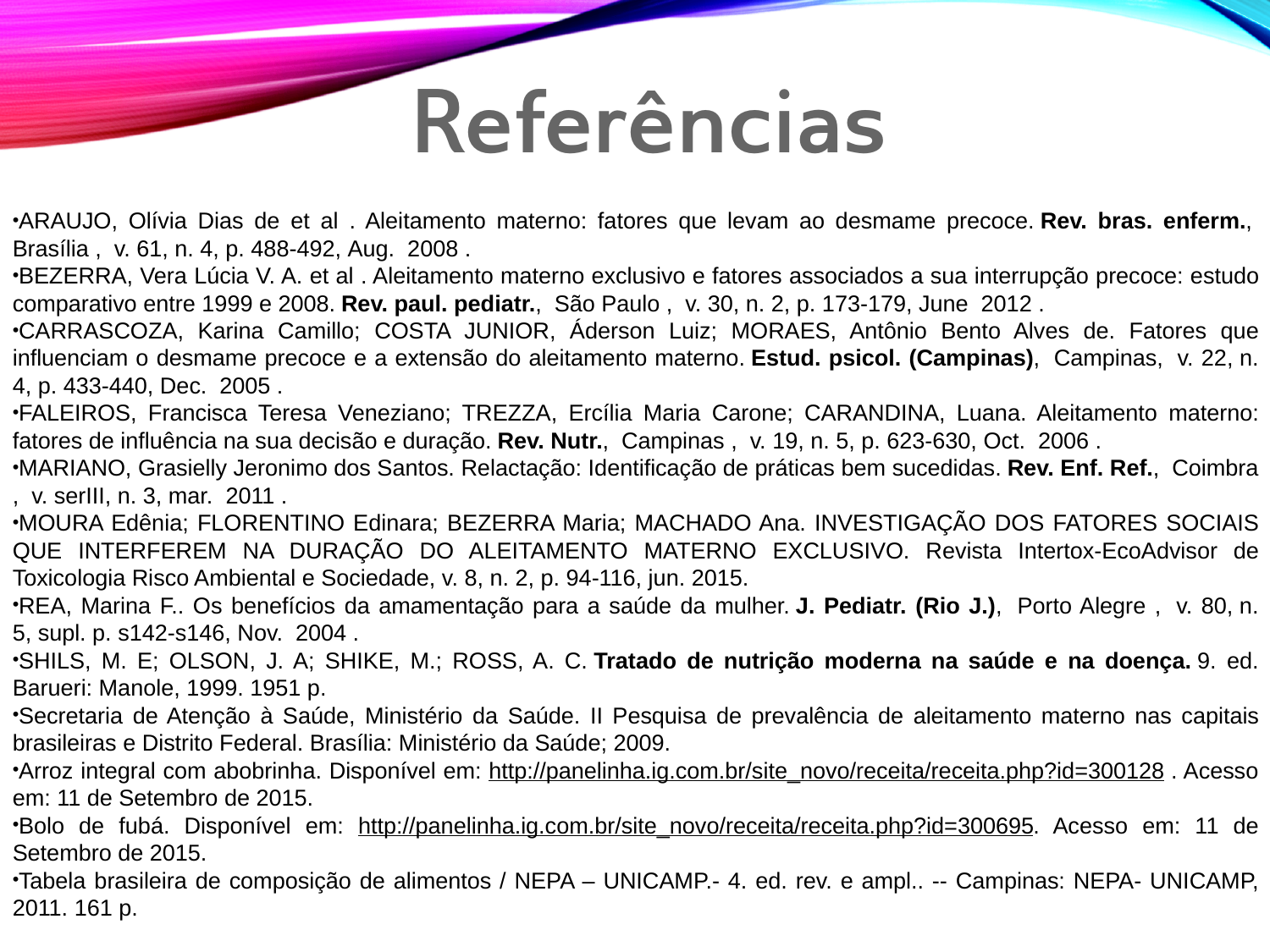

Referências
ARAUJO, Olívia Dias de et al . Aleitamento materno: fatores que levam ao desmame precoce. Rev. bras. enferm.,  Brasília ,  v. 61, n. 4, p. 488-492, Aug.  2008 .
BEZERRA, Vera Lúcia V. A. et al . Aleitamento materno exclusivo e fatores associados a sua interrupção precoce: estudo comparativo entre 1999 e 2008. Rev. paul. pediatr.,  São Paulo ,  v. 30, n. 2, p. 173-179, June  2012 .
CARRASCOZA, Karina Camillo; COSTA JUNIOR, Áderson Luiz; MORAES, Antônio Bento Alves de. Fatores que influenciam o desmame precoce e a extensão do aleitamento materno. Estud. psicol. (Campinas),  Campinas,  v. 22, n. 4, p. 433-440, Dec.  2005 .
FALEIROS, Francisca Teresa Veneziano; TREZZA, Ercília Maria Carone; CARANDINA, Luana. Aleitamento materno: fatores de influência na sua decisão e duração. Rev. Nutr.,  Campinas ,  v. 19, n. 5, p. 623-630, Oct.  2006 .
MARIANO, Grasielly Jeronimo dos Santos. Relactação: Identificação de práticas bem sucedidas. Rev. Enf. Ref.,  Coimbra ,  v. serIII, n. 3, mar.  2011 .
MOURA Edênia; FLORENTINO Edinara; BEZERRA Maria; MACHADO Ana. INVESTIGAÇÃO DOS FATORES SOCIAIS QUE INTERFEREM NA DURAÇÃO DO ALEITAMENTO MATERNO EXCLUSIVO. Revista Intertox-EcoAdvisor de Toxicologia Risco Ambiental e Sociedade, v. 8, n. 2, p. 94-116, jun. 2015.
REA, Marina F.. Os benefícios da amamentação para a saúde da mulher. J. Pediatr. (Rio J.),  Porto Alegre ,  v. 80, n. 5, supl. p. s142-s146, Nov.  2004 .
SHILS, M. E; OLSON, J. A; SHIKE, M.; ROSS, A. C. Tratado de nutrição moderna na saúde e na doença. 9. ed. Barueri: Manole, 1999. 1951 p.
Secretaria de Atenção à Saúde, Ministério da Saúde. II Pesquisa de prevalência de aleitamento materno nas capitais brasileiras e Distrito Federal. Brasília: Ministério da Saúde; 2009.
Arroz integral com abobrinha. Disponível em: http://panelinha.ig.com.br/site_novo/receita/receita.php?id=300128 . Acesso em: 11 de Setembro de 2015.
Bolo de fubá. Disponível em: http://panelinha.ig.com.br/site_novo/receita/receita.php?id=300695. Acesso em: 11 de Setembro de 2015.
Tabela brasileira de composição de alimentos / NEPA – UNICAMP.- 4. ed. rev. e ampl.. -- Campinas: NEPA- UNICAMP, 2011. 161 p.